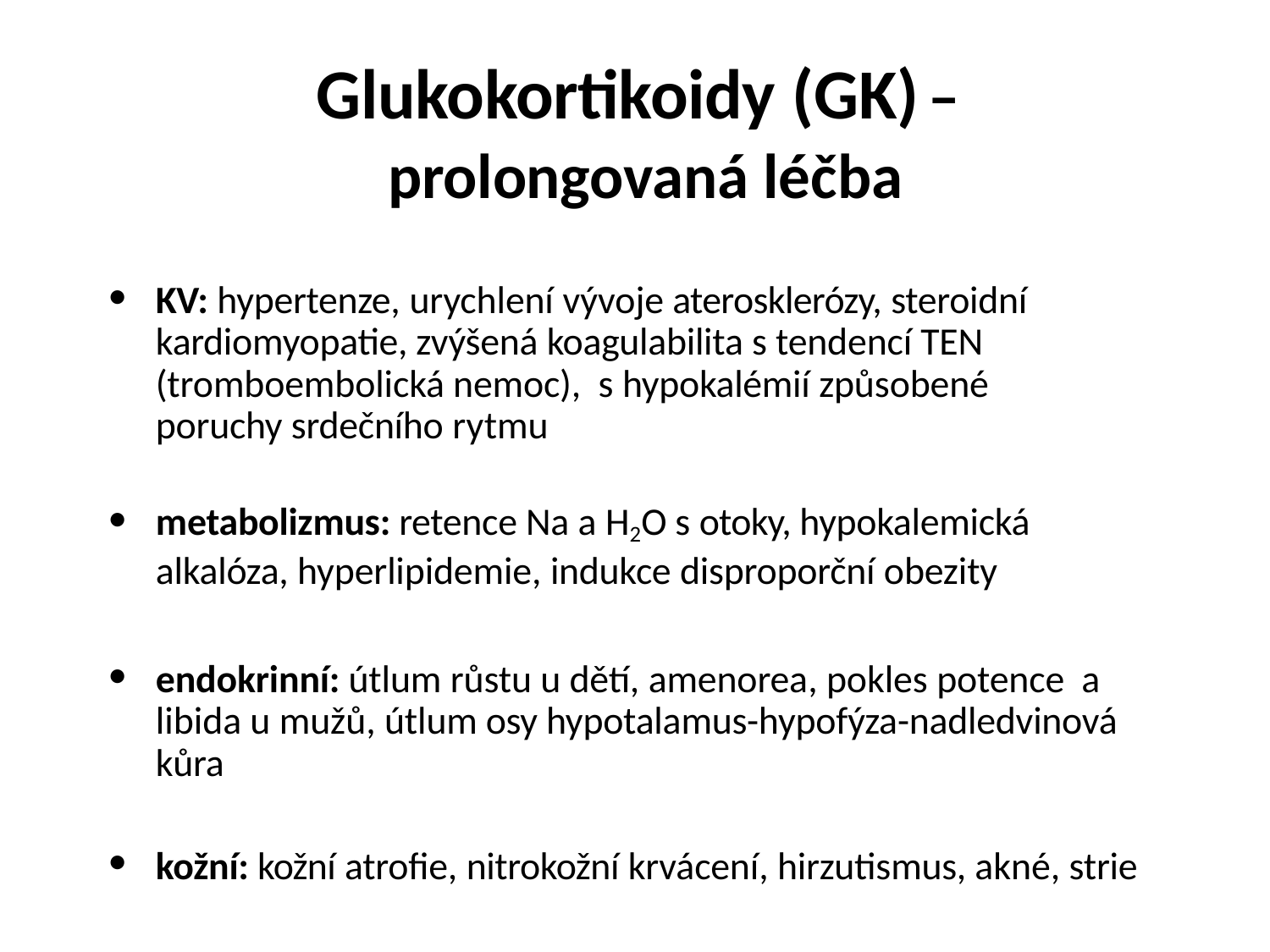

Glukokortikoidy (GK) –
prolongovaná léčba

KV: hypertenze, urychlení vývoje aterosklerózy, steroidní  kardiomyopatie, zvýšená koagulabilita s tendencí TEN (tromboembolická nemoc),  s hypokalémií způsobené poruchy srdečního rytmu

metabolizmus: retence Na a H2O s otoky, hypokalemická  alkalóza, hyperlipidemie, indukce disproporční obezity

endokrinní: útlum růstu u dětí, amenorea, pokles potence  a libida u mužů, útlum osy hypotalamus-hypofýza-nadledvinová kůra

kožní: kožní atrofie, nitrokožní krvácení, hirzutismus, akné, strie